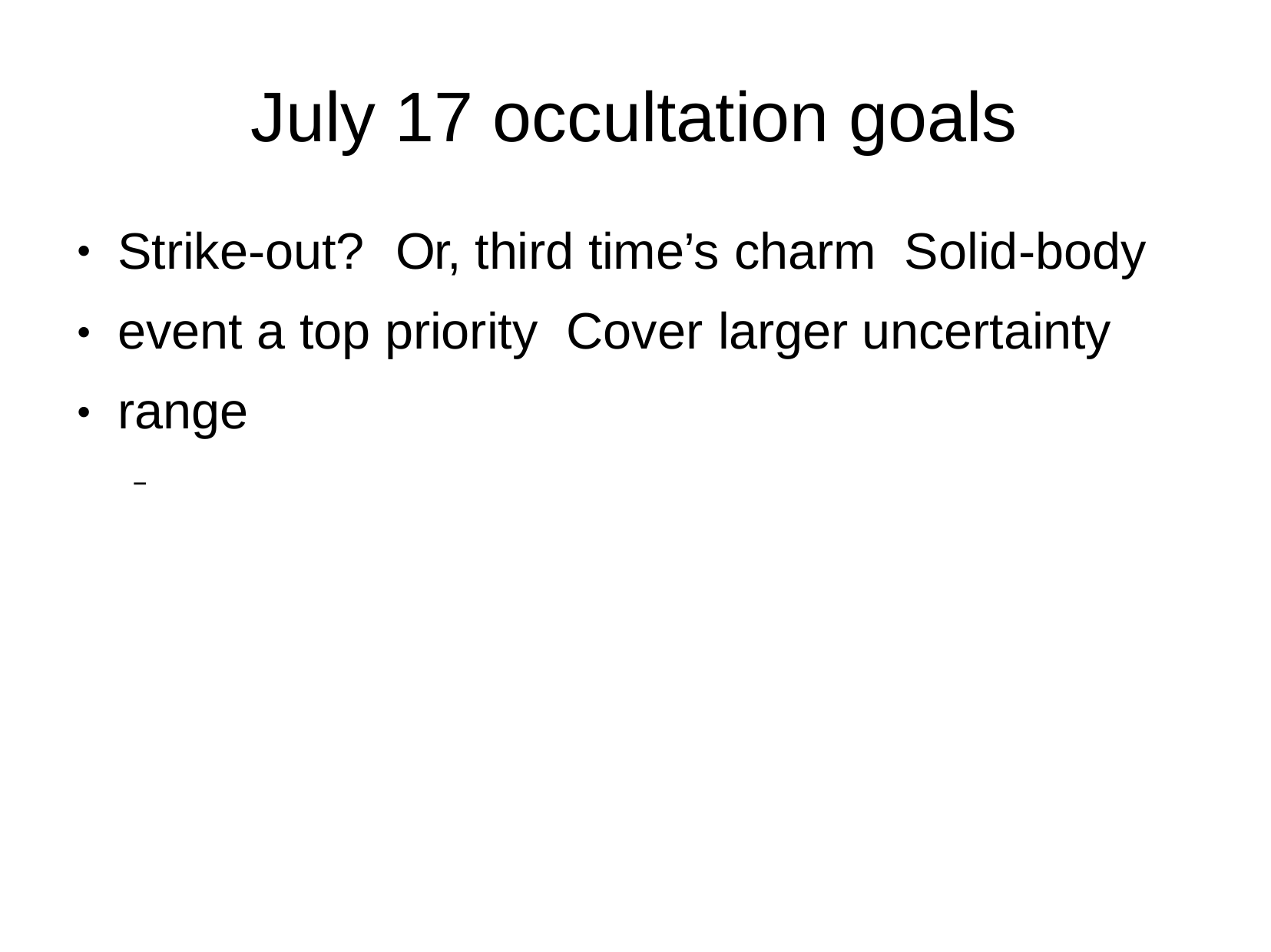

# July 17 occultation goals
Strike-out?	Or, third time’s charm  Solid-body event a top priority  Cover larger uncertainty range
–
●
●
●